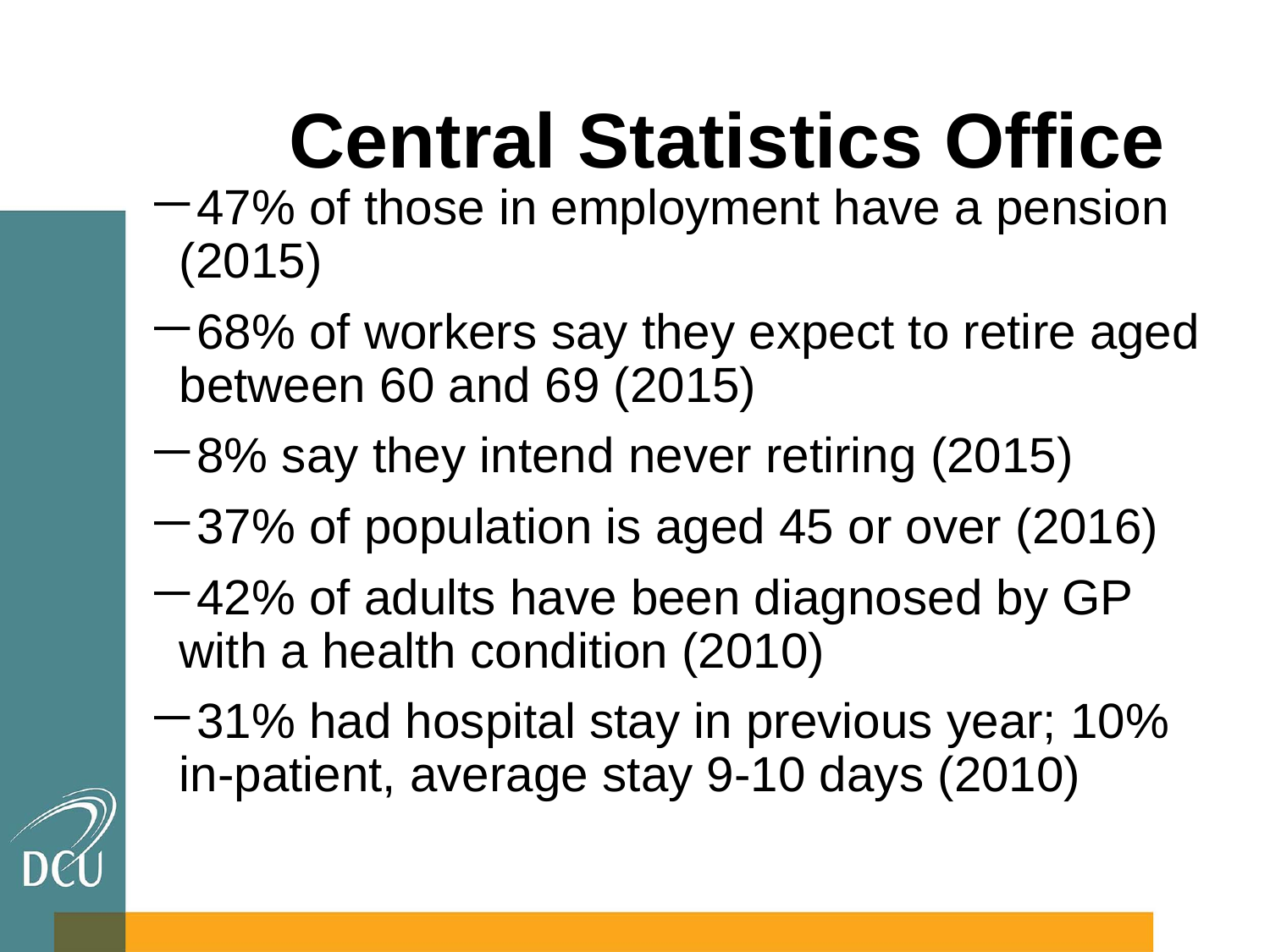

# Central Statistics Office
47% of those in employment have a pension (2015)
68% of workers say they expect to retire aged between 60 and 69 (2015)
8% say they intend never retiring (2015)
37% of population is aged 45 or over (2016)
42% of adults have been diagnosed by GP with a health condition (2010)
31% had hospital stay in previous year; 10% in-patient, average stay 9-10 days (2010)